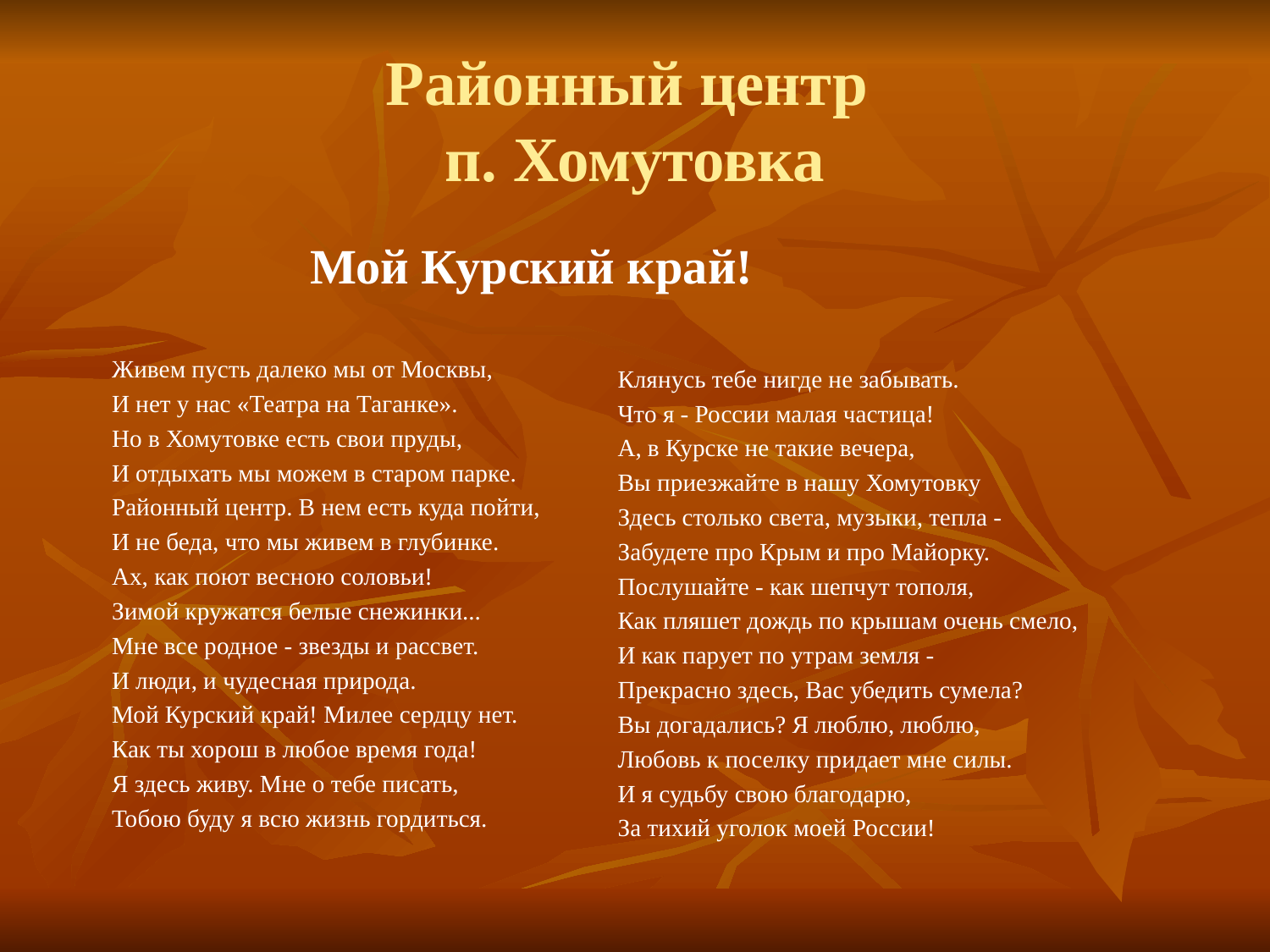

# Районный центр п. Хомутовка
Мой Курский край!

Живем пусть далеко мы от Москвы,
И нет у нас «Театра на Таганке».
Но в Хомутовке есть свои пруды,
И отдыхать мы можем в старом парке.
Районный центр. В нем есть куда пойти,
И не беда, что мы живем в глубинке.
Ах, как поют весною соловьи!
Зимой кружатся белые снежинки...
Мне все родное - звезды и рассвет.
И люди, и чудесная природа.
Мой Курский край! Милее сердцу нет.
Как ты хорош в любое время года!
Я здесь живу. Мне о тебе писать,
Тобою буду я всю жизнь гордиться.

Клянусь тебе нигде не забывать.
Что я - России малая частица!
А, в Курске не такие вечера,
Вы приезжайте в нашу Хомутовку
Здесь столько света, музыки, тепла -
Забудете про Крым и про Майорку.
Послушайте - как шепчут тополя,
Как пляшет дождь по крышам очень смело,
И как парует по утрам земля -
Прекрасно здесь, Вас убедить сумела?
Вы догадались? Я люблю, люблю,
Любовь к поселку придает мне силы.
И я судьбу свою благодарю,
За тихий уголок моей России!